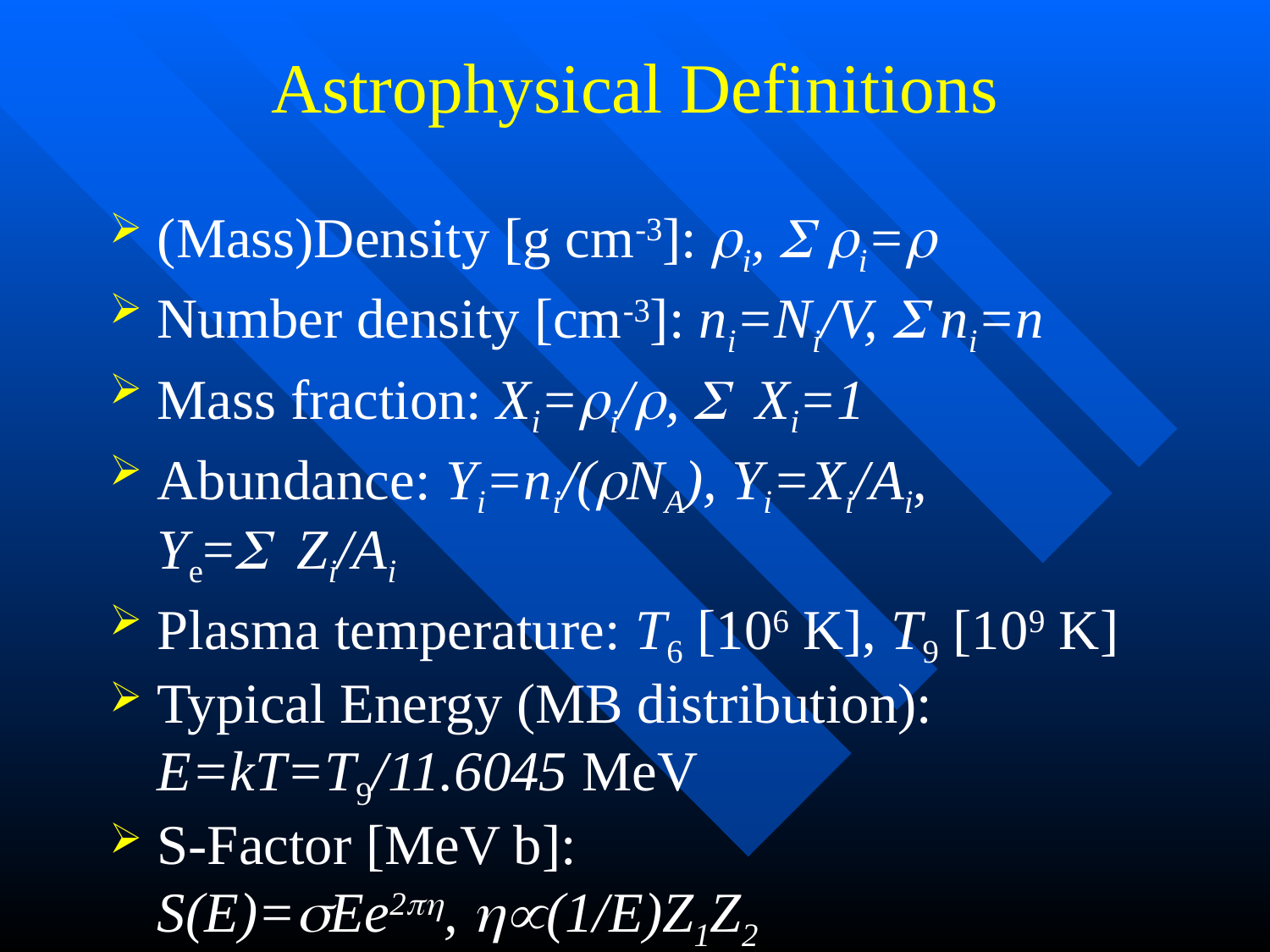

# Astrophysical Definitions
(Mass)Density [g cm-3]: ρi, Σ ρi=ρ
Number density [cm-3]: ni=Ni/V, Σ ni=n
Mass fraction: Xi=ρi/ρ, Σ Xi=1
Abundance: Yi=ni/(ρNA), Yi=Xi/Ai,
Ye=Σ Zi/Ai
Plasma temperature: T6 [106 K], T9 [109 K]
Typical Energy (MB distribution): E=kT=T9/11.6045 MeV
S-Factor [MeV b]:
S(E)=σEe2πη, η∝(1/E)Z1Z2